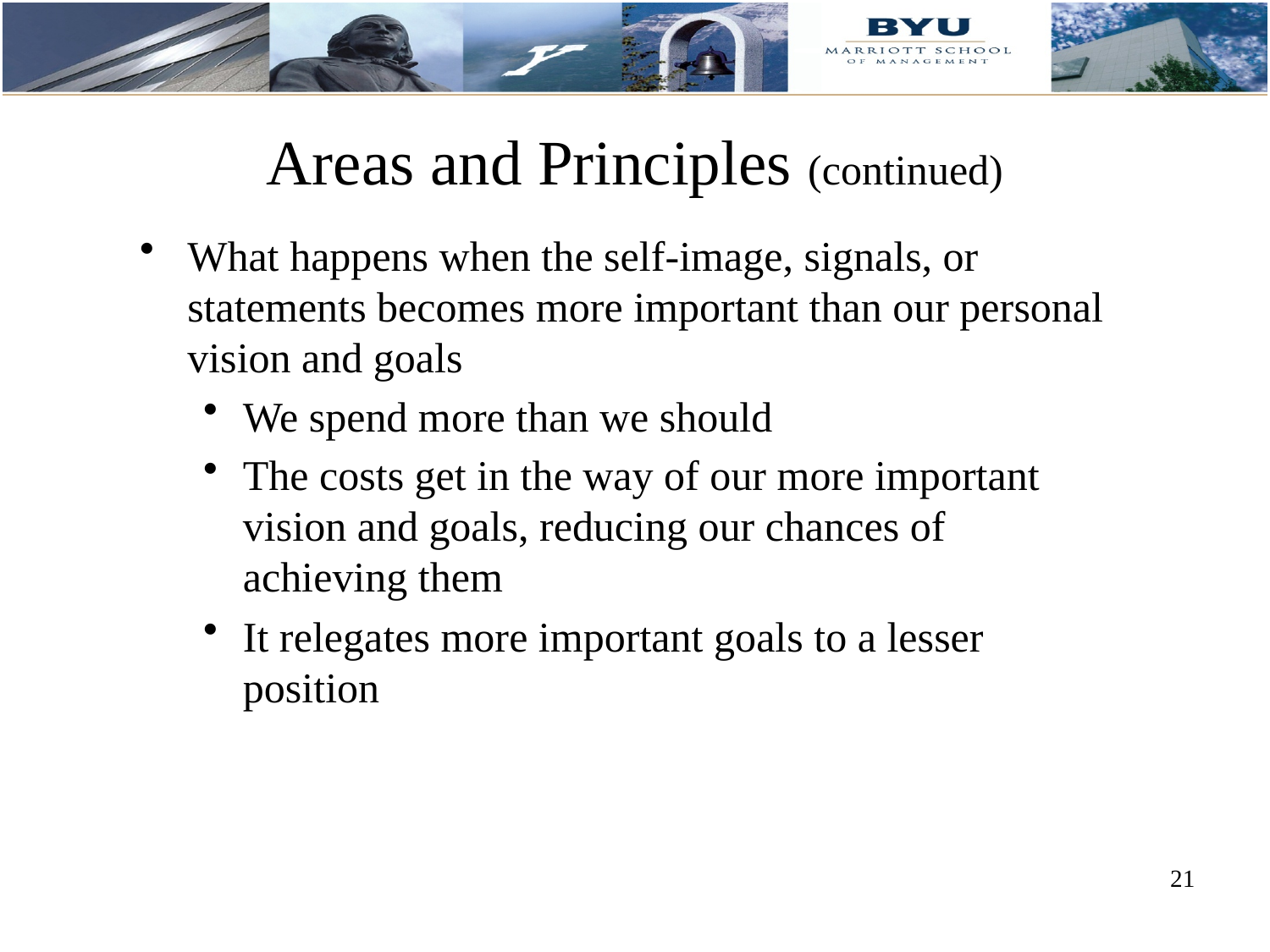

# Areas and Principles (continued)
What happens when the self-image, signals, or statements becomes more important than our personal vision and goals
We spend more than we should
The costs get in the way of our more important vision and goals, reducing our chances of achieving them
It relegates more important goals to a lesser position